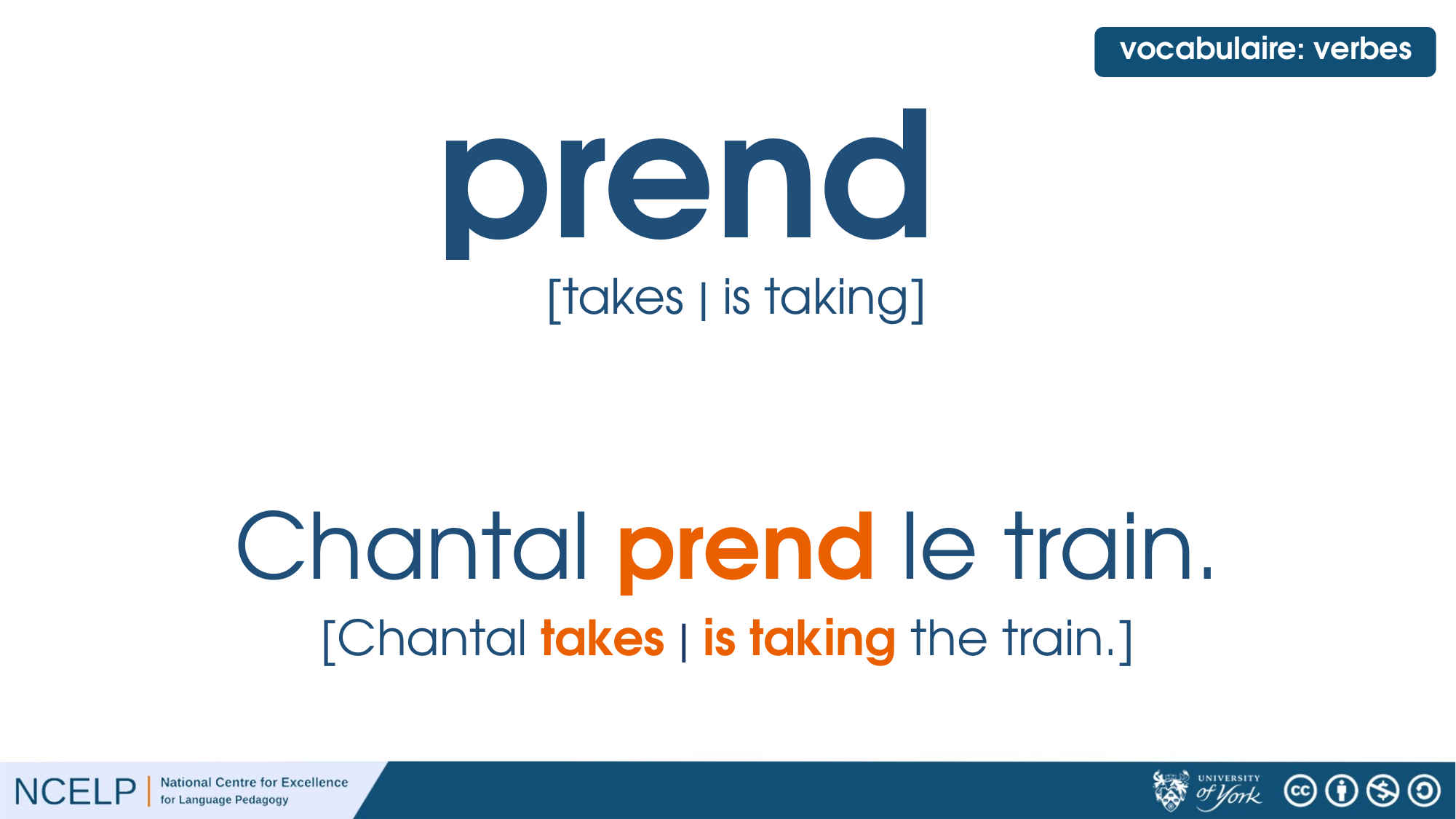

# vocabulaire: verbes

prend
[takes | is taking]
Chantal prend le train.
[Chantal takes | is taking the train.]